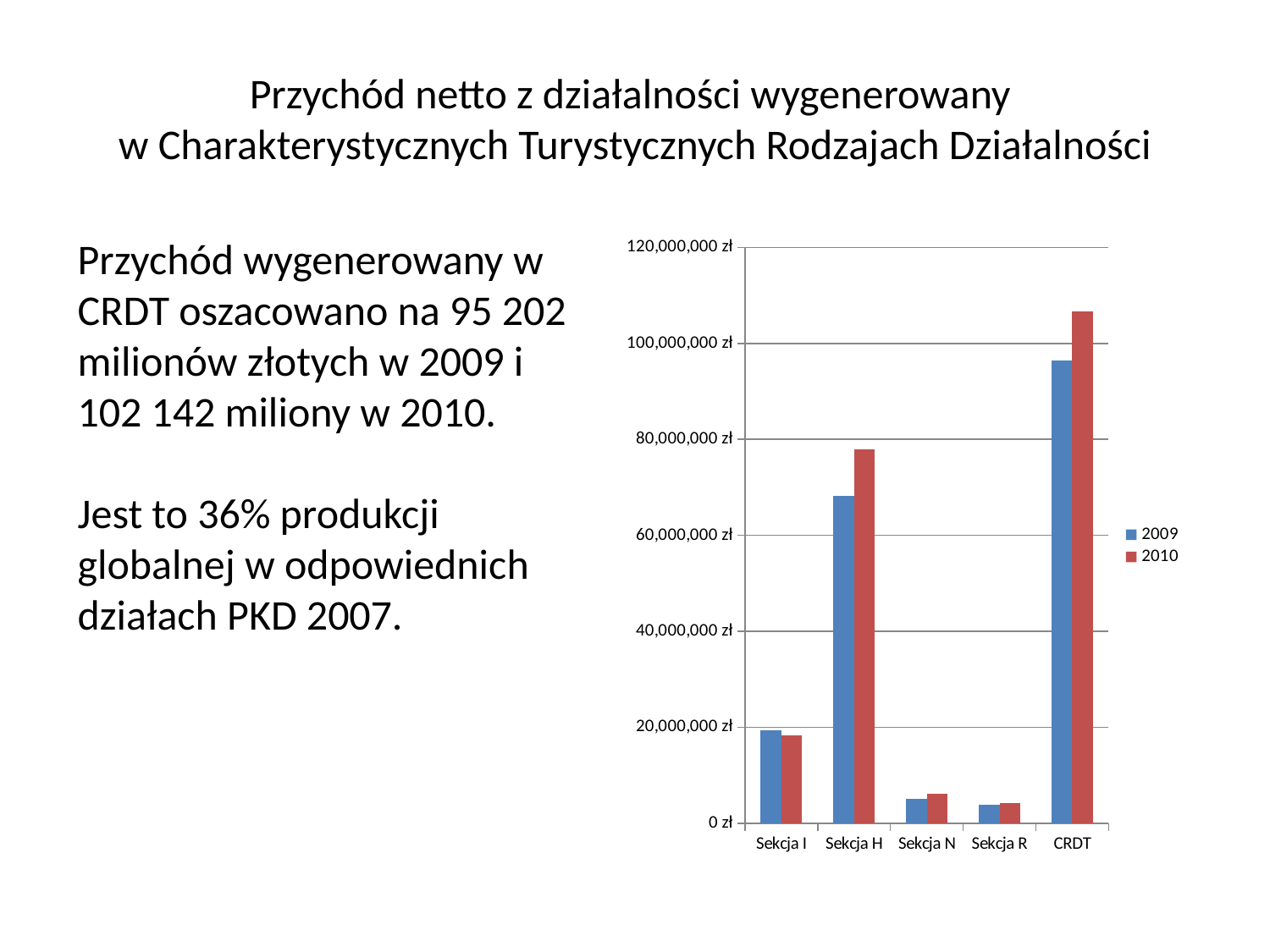

# Przychód netto z działalności wygenerowany w Charakterystycznych Turystycznych Rodzajach Działalności
Przychód wygenerowany w CRDT oszacowano na 95 202 milionów złotych w 2009 i 102 142 miliony w 2010.
Jest to 36% produkcji globalnej w odpowiednich działach PKD 2007.

### Chart

| Category | 2009 | 2010 |
|---|---|---|
| Sekcja I | 19328980.0 | 18236721.0 |
| Sekcja H | 68211512.0 | 77946993.0 |
| Sekcja N | 5103426.0 | 6218076.0 |
| Sekcja R | 3785131.0 | 4193628.0 |
| CRDT | 96429049.0 | 106595418.0 |